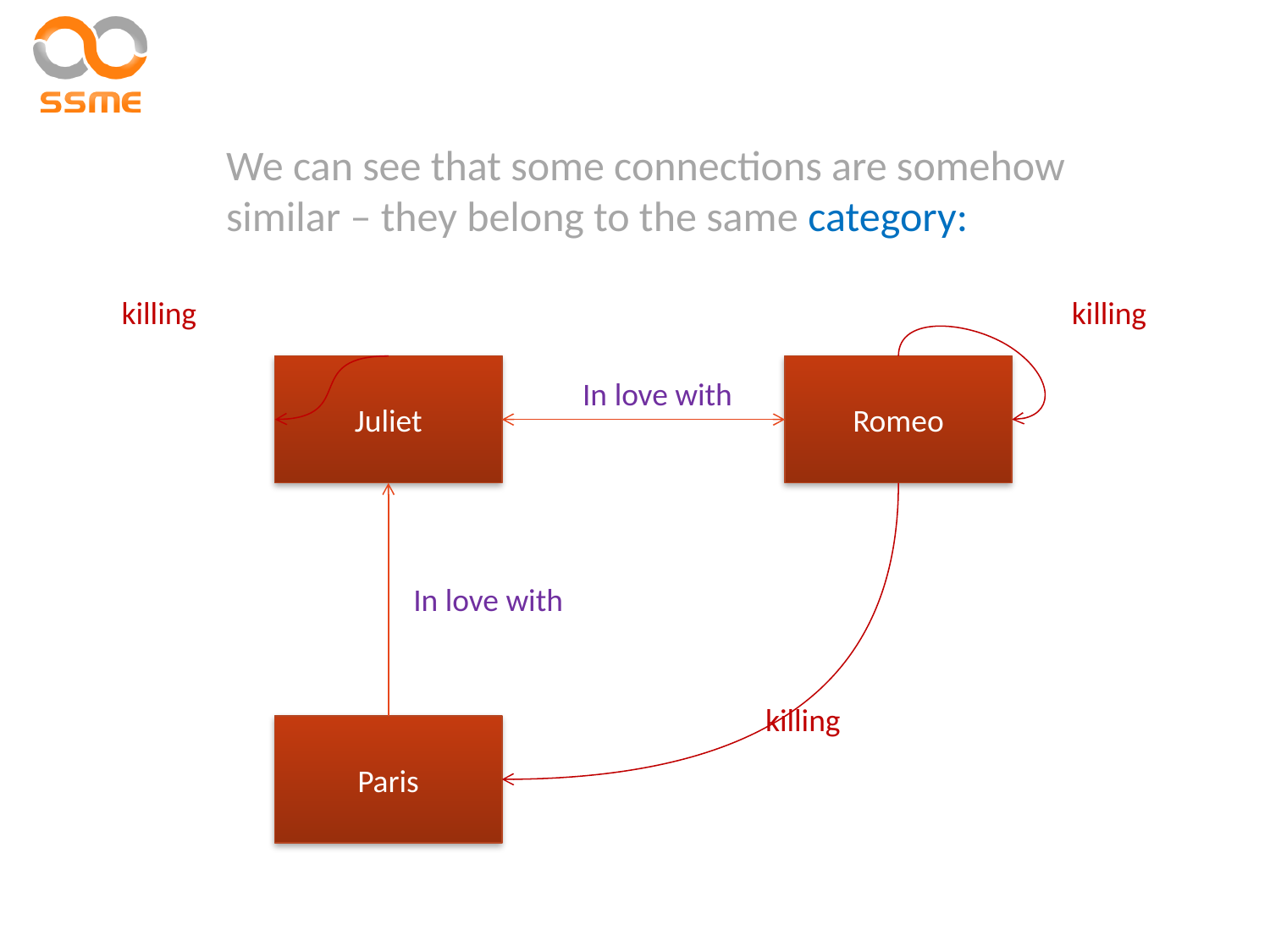

We can see that some connections are somehow similar – they belong to the same category:

killing
killing
Juliet
Romeo
In love with
In love with
killing
Paris